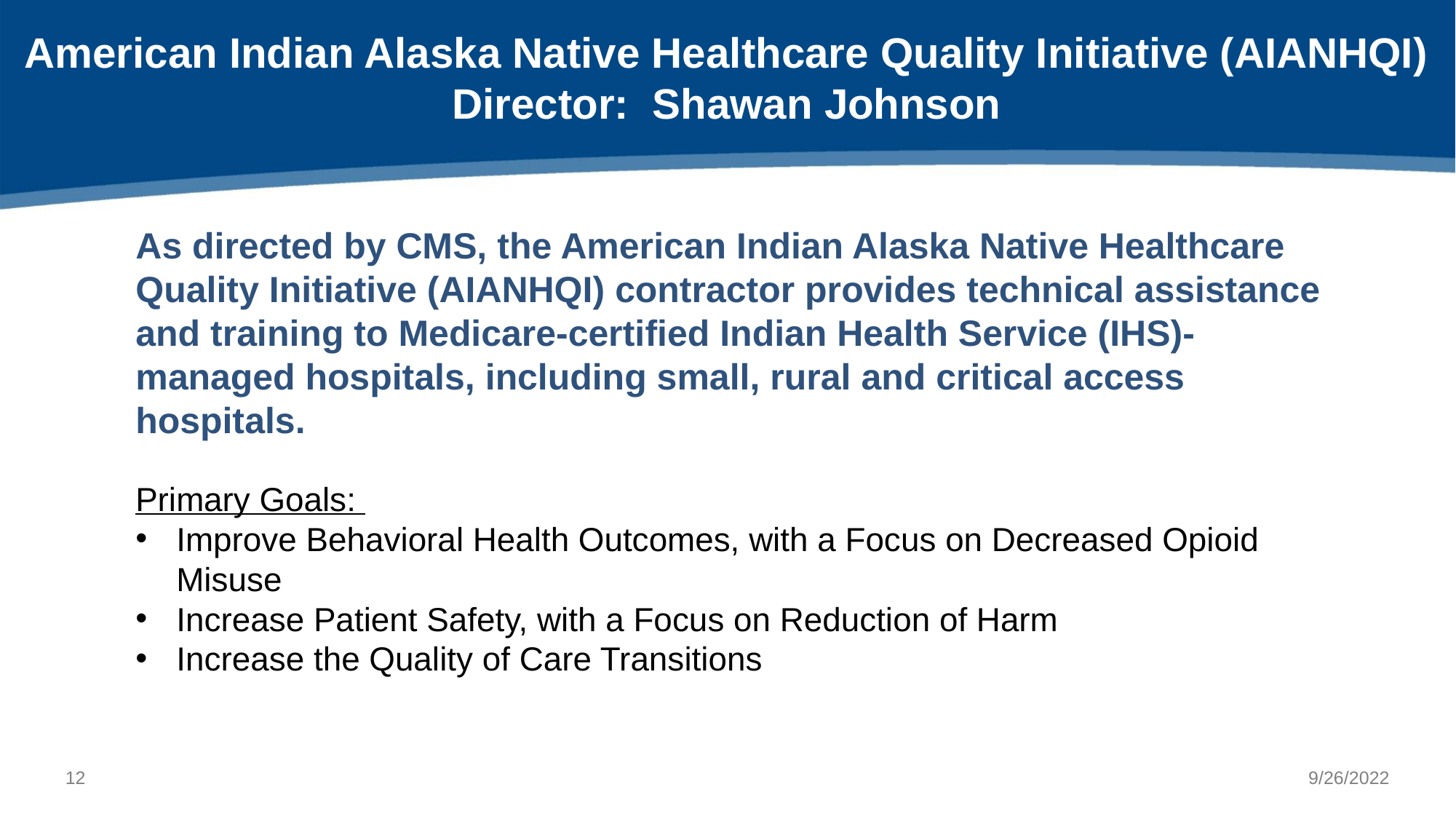

# American Indian Alaska Native Healthcare Quality Initiative (AIANHQI) Director:  Shawan Johnson
As directed by CMS, the American Indian Alaska Native Healthcare Quality Initiative (AIANHQI) contractor provides technical assistance and training to Medicare-certified Indian Health Service (IHS)-managed hospitals, including small, rural and critical access hospitals.
Primary Goals:
Improve Behavioral Health Outcomes, with a Focus on Decreased Opioid Misuse
Increase Patient Safety, with a Focus on Reduction of Harm
Increase the Quality of Care Transitions
12
9/26/2022